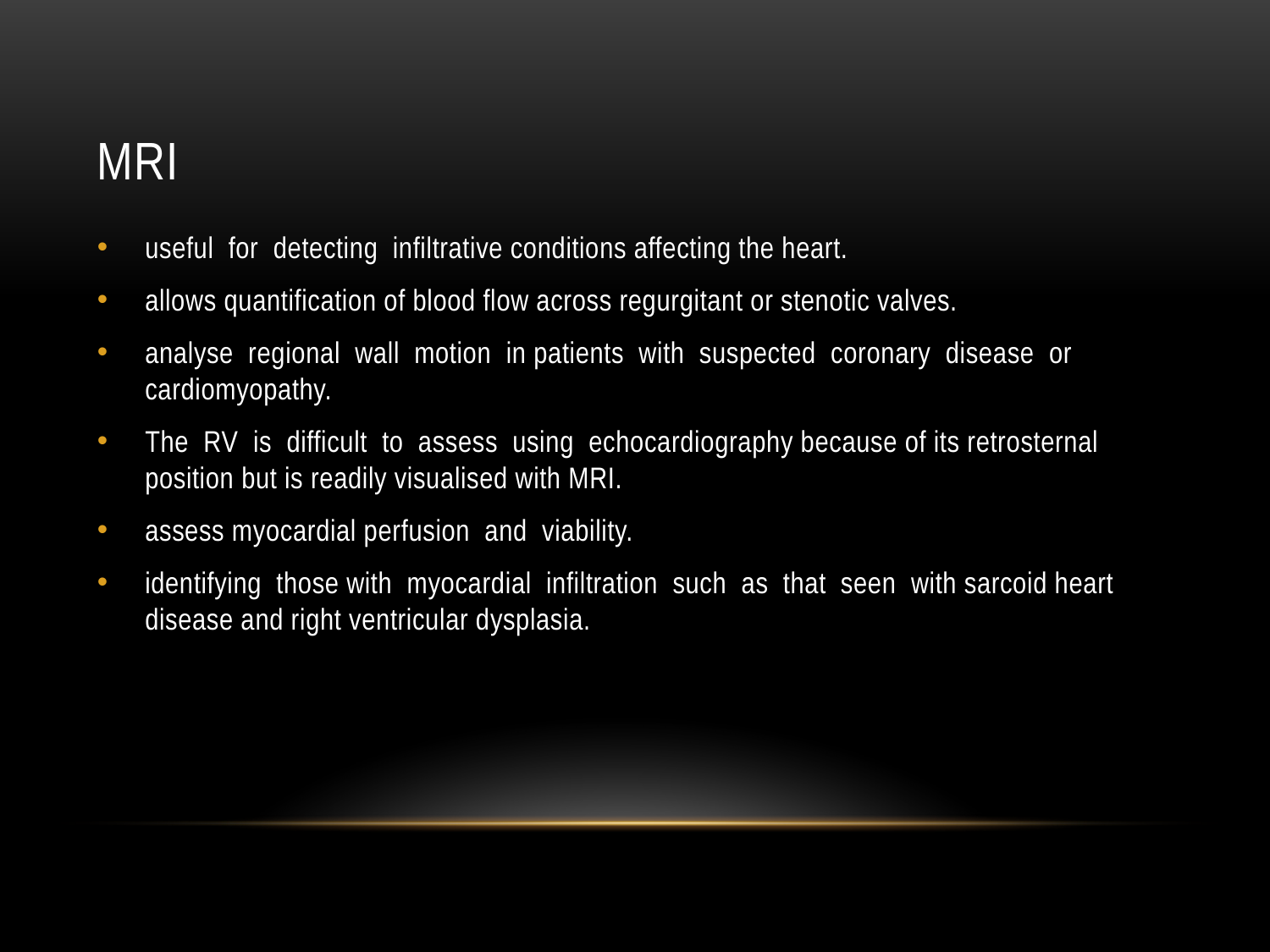

# MRI
useful  for  detecting  infiltrative conditions affecting the heart.
allows quantification of blood flow across regurgitant or stenotic valves.
analyse  regional  wall  motion  in patients  with  suspected  coronary  disease  or  cardiomyopathy.
The  RV  is  difficult  to  assess  using  echocardiography because of its retrosternal position but is readily visualised with MRI.
assess myocardial perfusion  and  viability.
identifying  those with  myocardial  infiltration  such  as  that  seen  with sarcoid heart disease and right ventricular dysplasia.